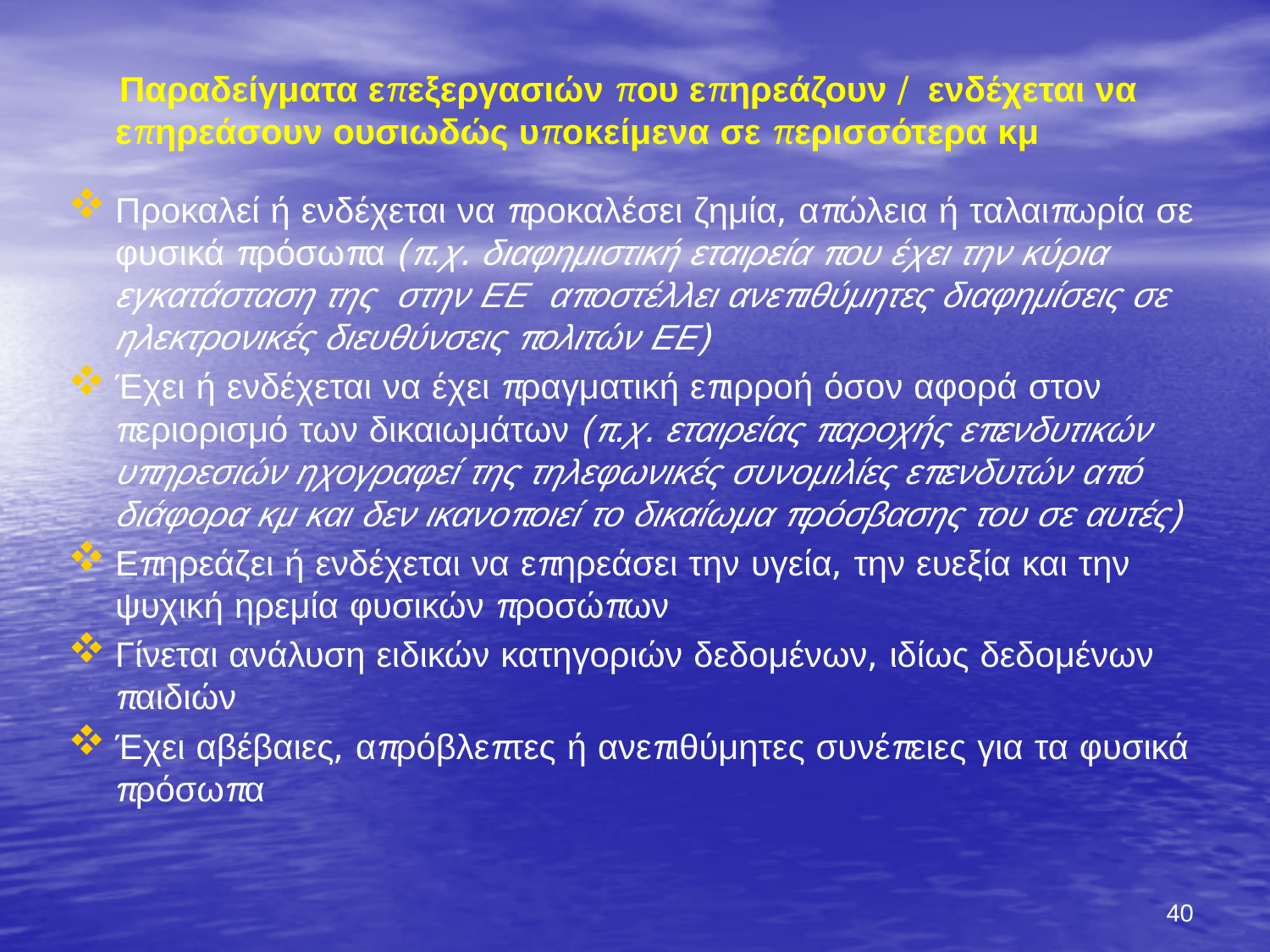

Παραδείγματα επεξεργασιών που επηρεάζουν / ενδέχεται να επηρεάσουν ουσιωδώς υποκείμενα σε περισσότερα κμ

Προκαλεί ή ενδέχεται να προκαλέσει ζημία, απώλεια ή ταλαιπωρία σε φυσικά πρόσωπα (π.χ. διαφημιστική εταιρεία που έχει την κύρια εγκατάσταση της  στην ΕΕ  αποστέλλει ανεπιθύμητες διαφημίσεις σε ηλεκτρονικές διευθύνσεις πολιτών ΕΕ)
Έχει ή ενδέχεται να έχει πραγματική επιρροή όσον αφορά στον περιορισμό των δικαιωμάτων (π.χ. εταιρείας παροχής επενδυτικών υπηρεσιών ηχογραφεί της τηλεφωνικές συνομιλίες επενδυτών από διάφορα κμ και δεν ικανοποιεί το δικαίωμα πρόσβασης του σε αυτές)
Επηρεάζει ή ενδέχεται να επηρεάσει την υγεία, την ευεξία και την ψυχική ηρεμία φυσικών προσώπων
Γίνεται ανάλυση ειδικών κατηγοριών δεδομένων, ιδίως δεδομένων παιδιών
Έχει αβέβαιες, απρόβλεπτες ή ανεπιθύμητες συνέπειες για τα φυσικά πρόσωπα

#
40